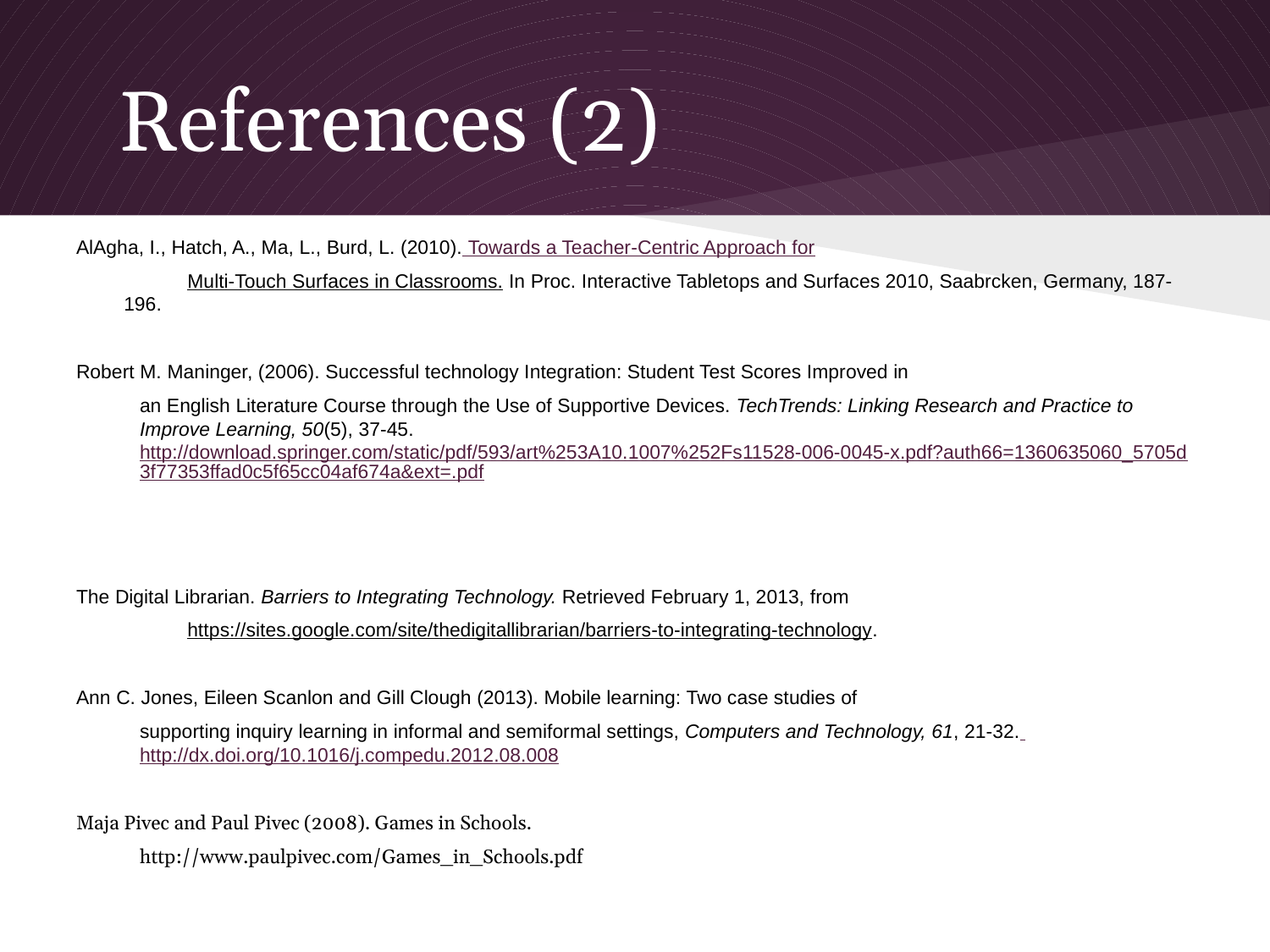

# References (2)
AlAgha, I., Hatch, A., Ma, L., Burd, L. (2010). Towards a Teacher-Centric Approach for
Multi-Touch Surfaces in Classrooms. In Proc. Interactive Tabletops and Surfaces 2010, Saabrcken, Germany, 187-196.

Robert M. Maninger, (2006). Successful technology Integration: Student Test Scores Improved in
an English Literature Course through the Use of Supportive Devices. TechTrends: Linking Research and Practice to Improve Learning, 50(5), 37-45. http://download.springer.com/static/pdf/593/art%253A10.1007%252Fs11528-006-0045-x.pdf?auth66=1360635060_5705d3f77353ffad0c5f65cc04af674a&ext=.pdf

The Digital Librarian. Barriers to Integrating Technology. Retrieved February 1, 2013, from
https://sites.google.com/site/thedigitallibrarian/barriers-to-integrating-technology.

Ann C. Jones, Eileen Scanlon and Gill Clough (2013). Mobile learning: Two case studies of
supporting inquiry learning in informal and semiformal settings, Computers and Technology, 61, 21-32. http://dx.doi.org/10.1016/j.compedu.2012.08.008

Maja Pivec and Paul Pivec (2008). Games in Schools.
http://www.paulpivec.com/Games_in_Schools.pdf